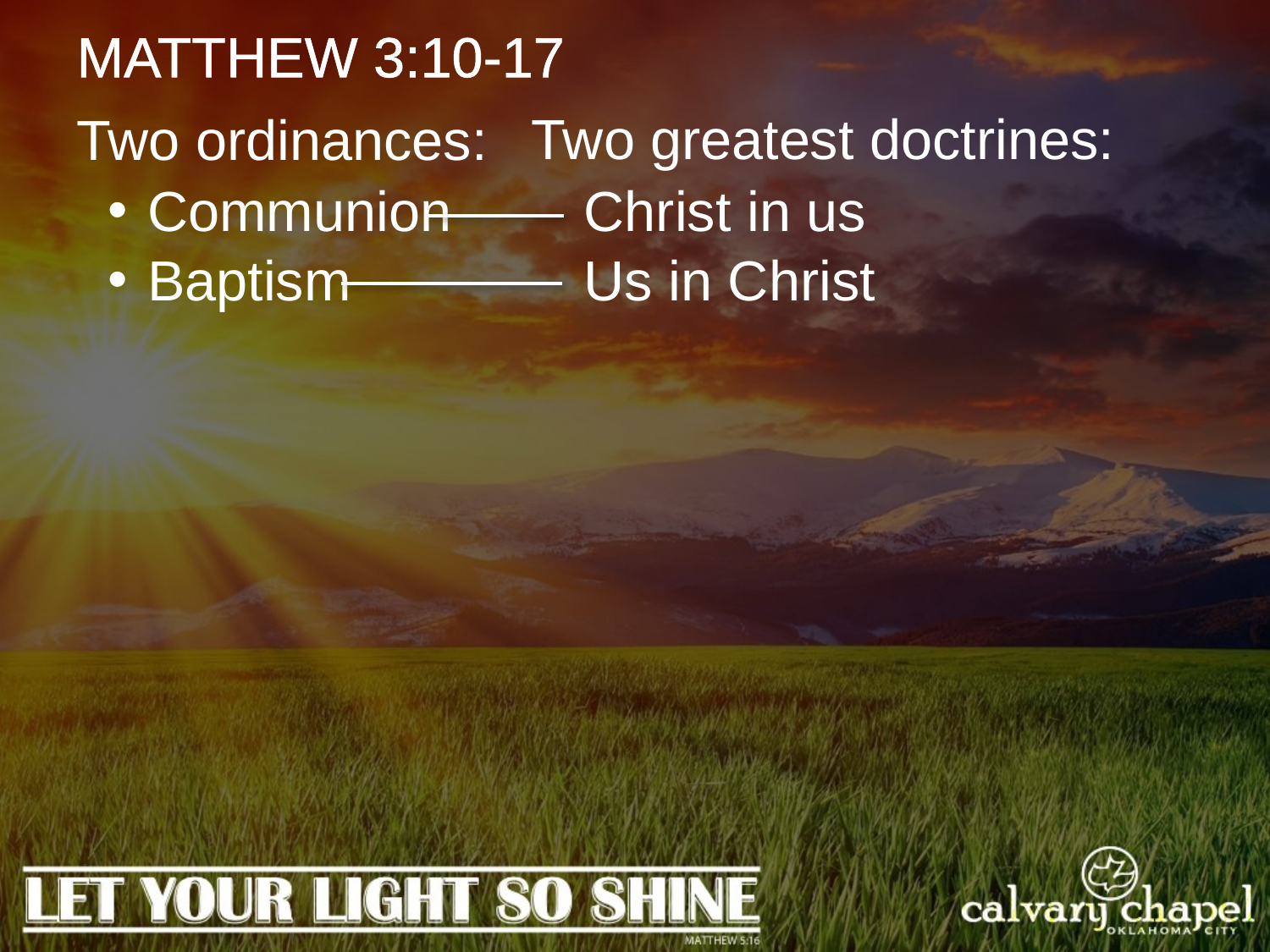

MATTHEW 3:10-17
Two greatest doctrines:
Two ordinances:
Communion
Christ in us
Baptism
Us in Christ